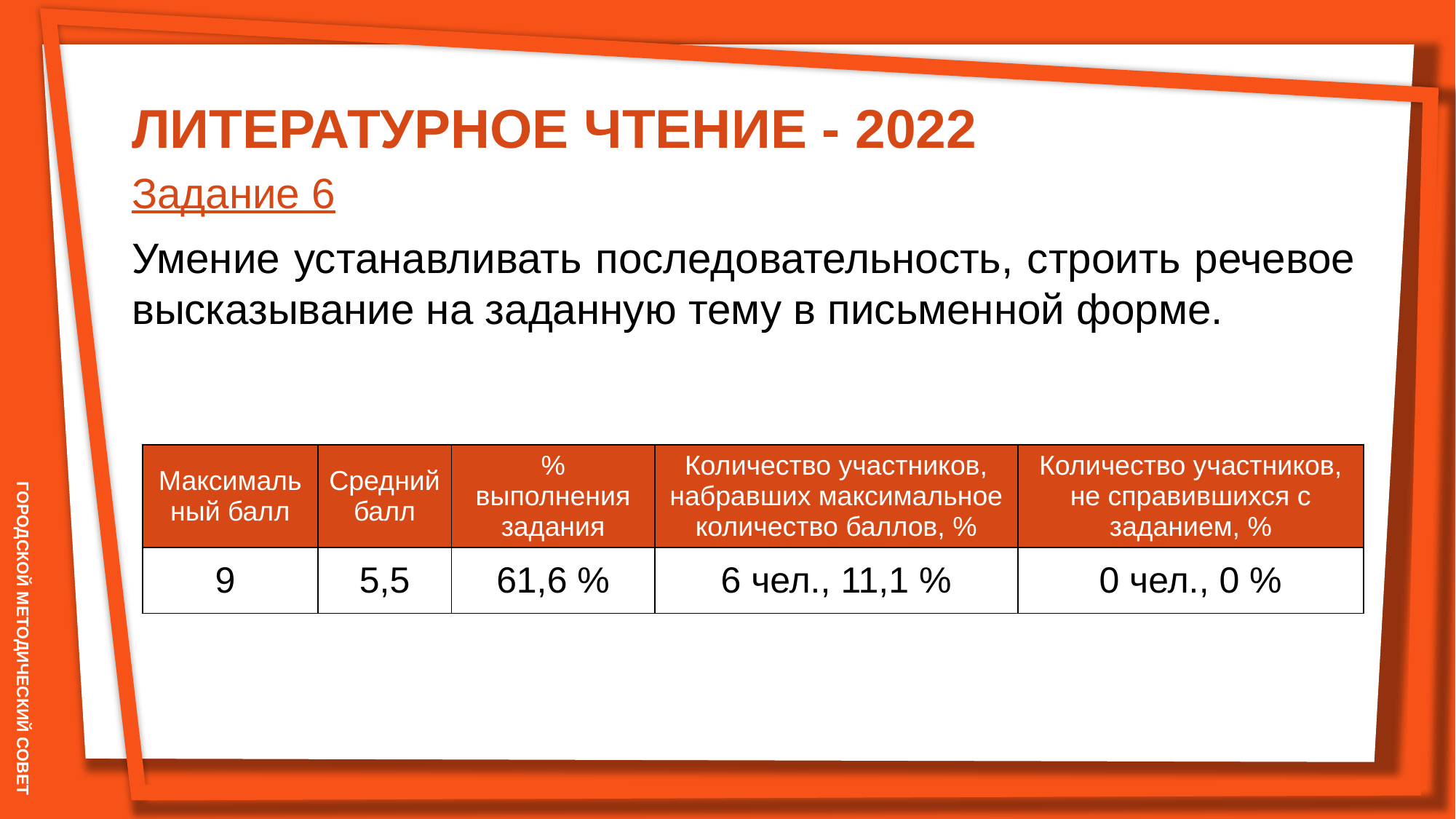

ЛИТЕРАТУРНОЕ ЧТЕНИЕ - 2022
Задание 6
Умение устанавливать последовательность, строить речевое  высказывание на заданную тему в письменной форме.
| Максимальный балл | Средний балл | % выполнения задания | Количество участников, набравших максимальное количество баллов, % | Количество участников, не справившихся с заданием, % |
| --- | --- | --- | --- | --- |
| 9 | 5,5 | 61,6 % | 6 чел., 11,1 % | 0 чел., 0 % |